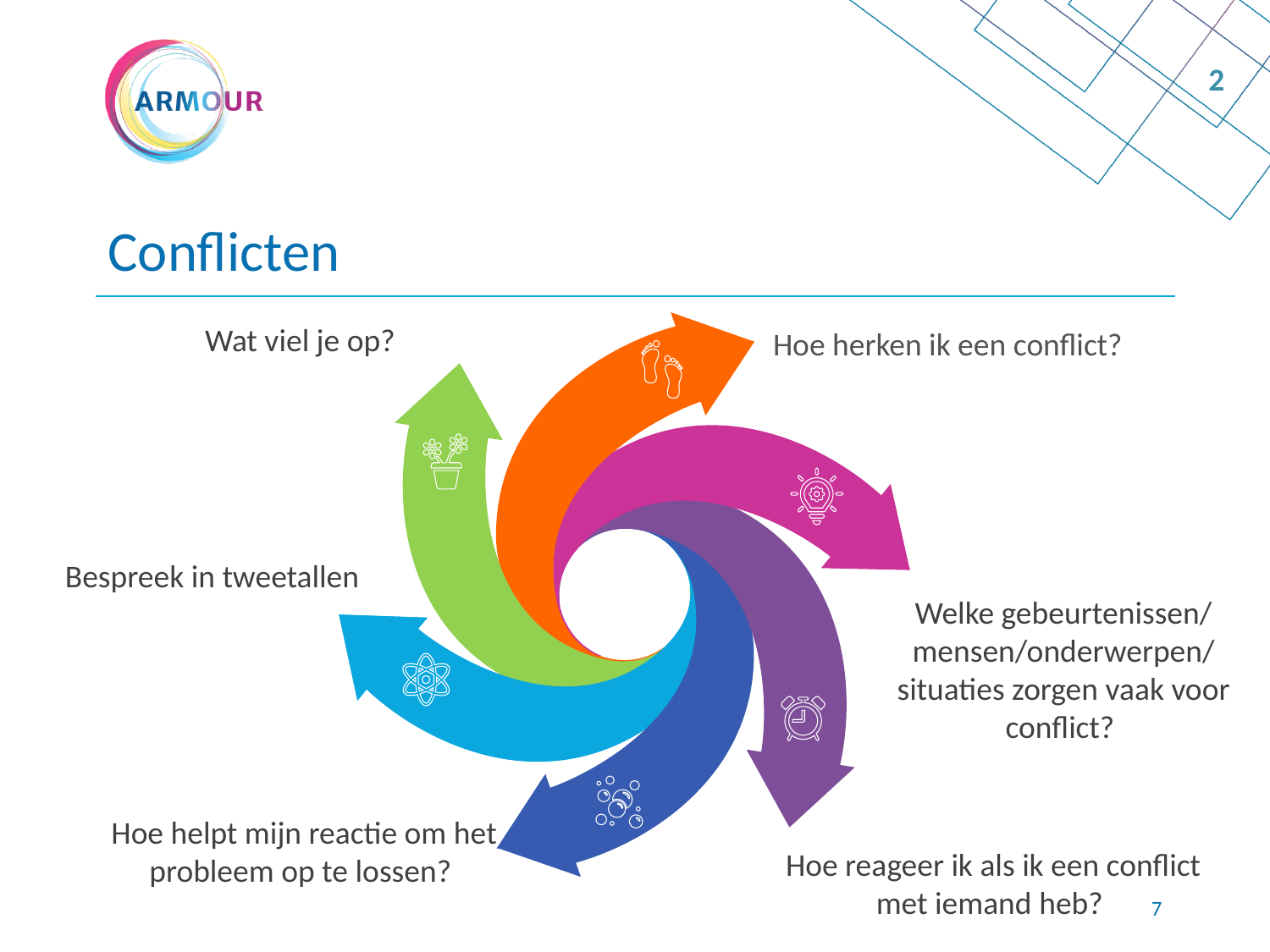

2
# Conflicten

Wat viel je op?
Hoe herken ik een conflict?

Bespreek in tweetallen
Welke gebeurtenissen/ mensen/onderwerpen/
situaties zorgen vaak voor conflict?

Hoe helpt mijn reactie om het probleem op te lossen?
Hoe reageer ik als ik een conflict met iemand heb?
7